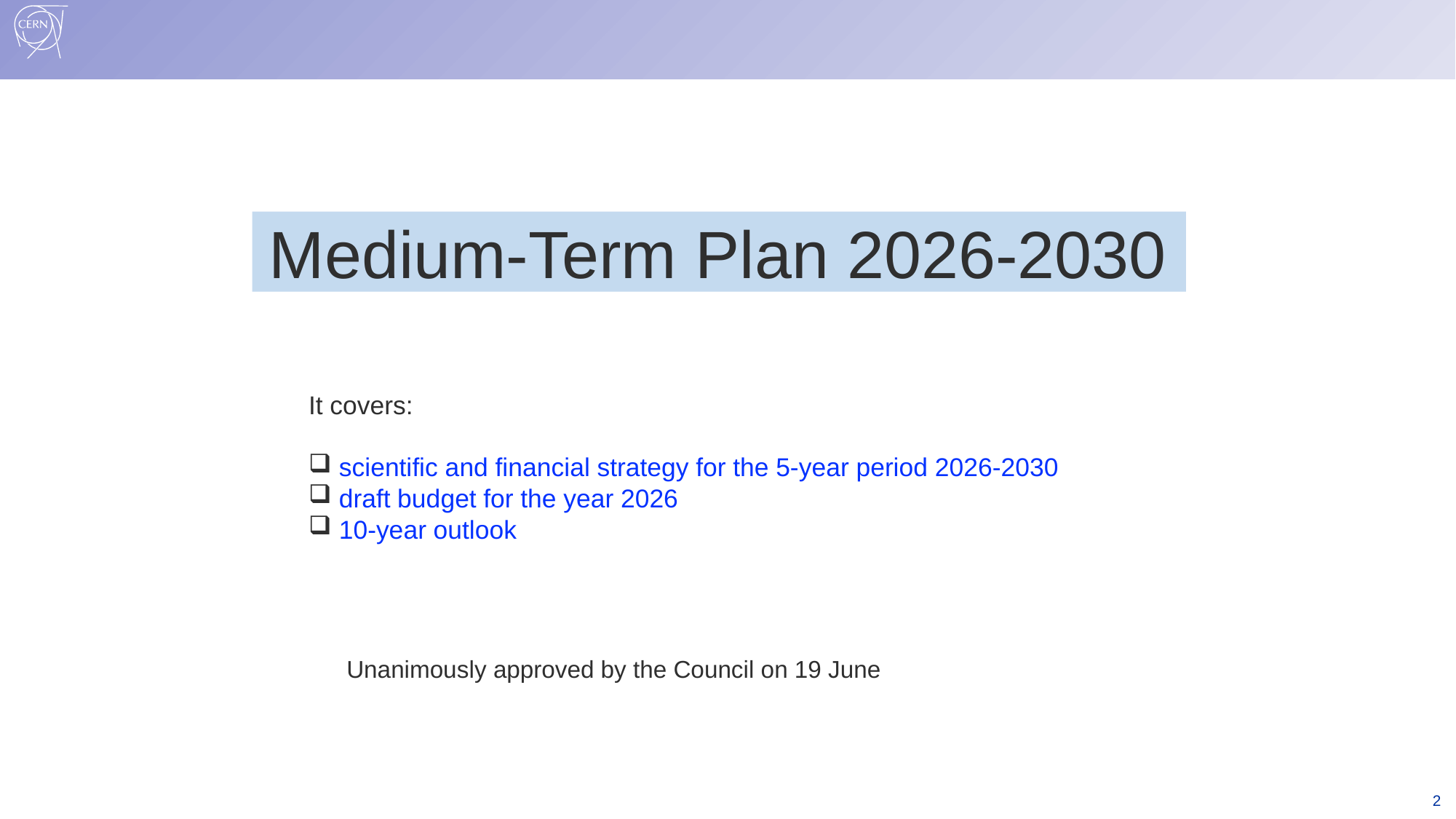

Medium-Term Plan 2026-2030
It covers:

 scientific and financial strategy for the 5-year period 2026-2030
 draft budget for the year 2026
 10-year outlook
 Unanimously approved by the Council on 19 June
2